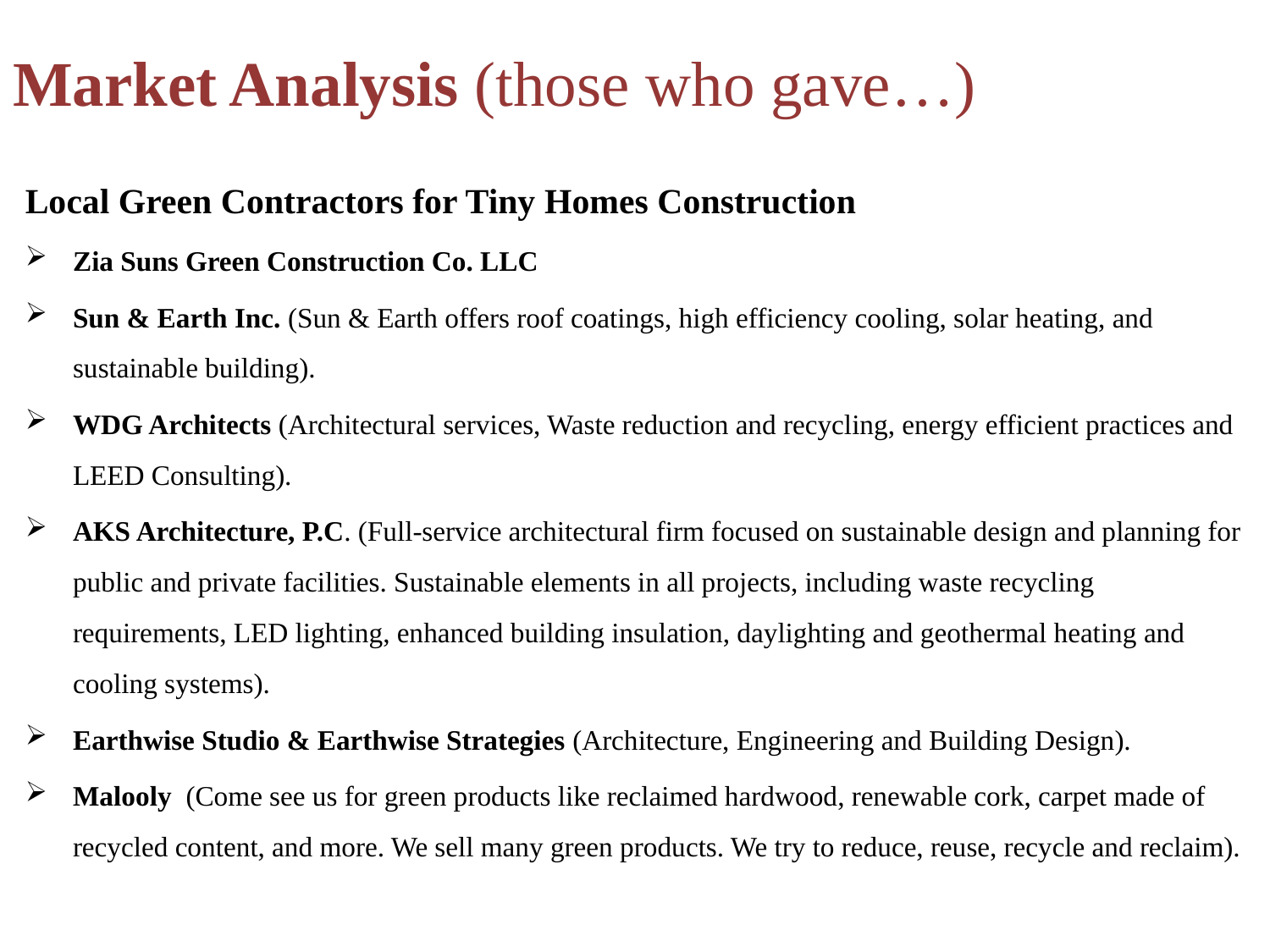

# Market Analysis (those who gave…)
Local Green Contractors for Tiny Homes Construction
Zia Suns Green Construction Co. LLC
Sun & Earth Inc. (Sun & Earth offers roof coatings, high efficiency cooling, solar heating, and         sustainable building).
WDG Architects (Architectural services, Waste reduction and recycling, energy efficient practices and LEED Consulting).
AKS Architecture, P.C. (Full-service architectural firm focused on sustainable design and planning for public and private facilities. Sustainable elements in all projects, including waste recycling requirements, LED lighting, enhanced building insulation, daylighting and geothermal heating and cooling systems).
Earthwise Studio & Earthwise Strategies (Architecture, Engineering and Building Design).
Malooly  (Come see us for green products like reclaimed hardwood, renewable cork, carpet made of recycled content, and more. We sell many green products. We try to reduce, reuse, recycle and reclaim).